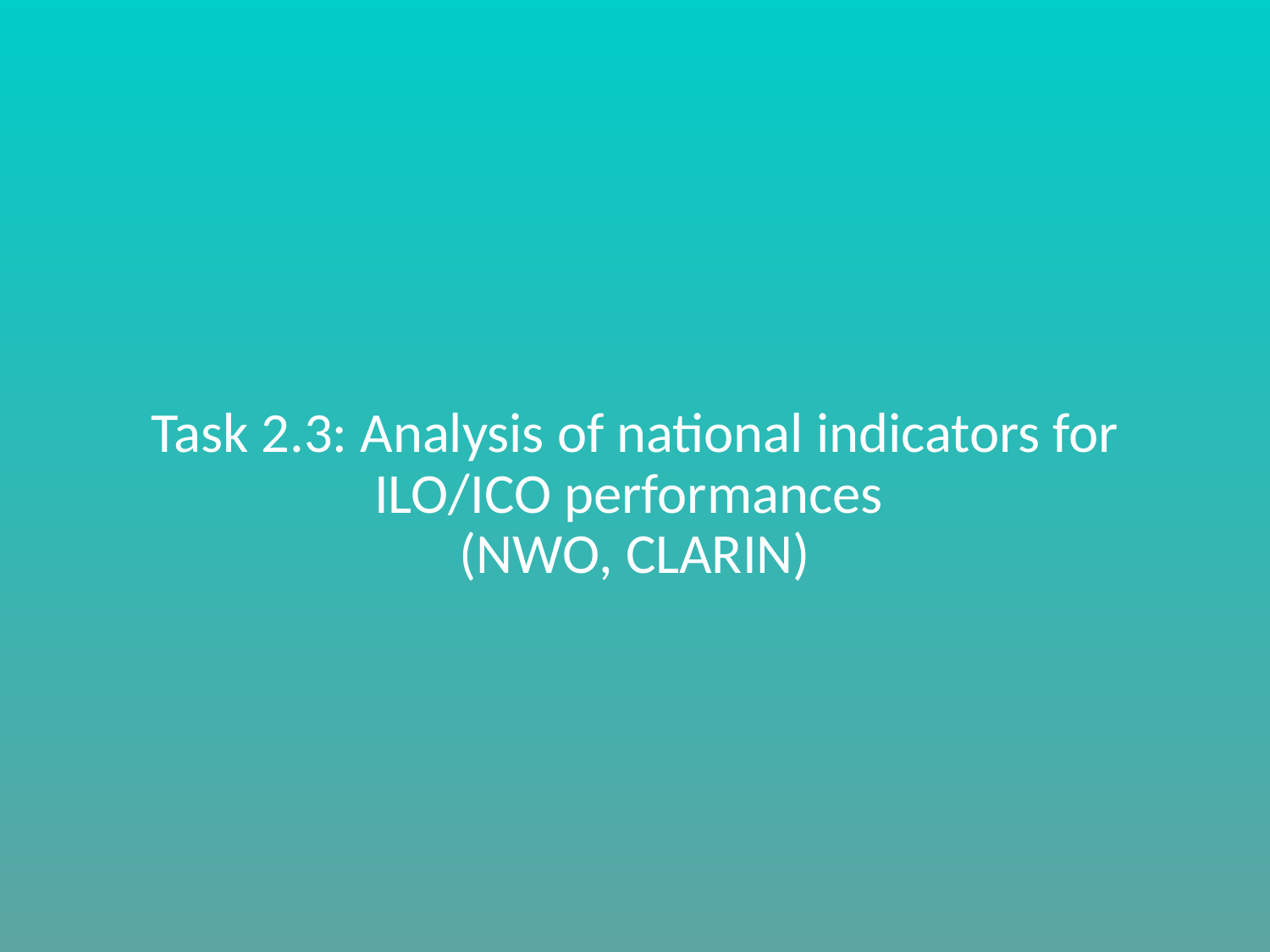

Task 2.3: Analysis of national indicators for ILO/ICO performances
(NWO, CLARIN)